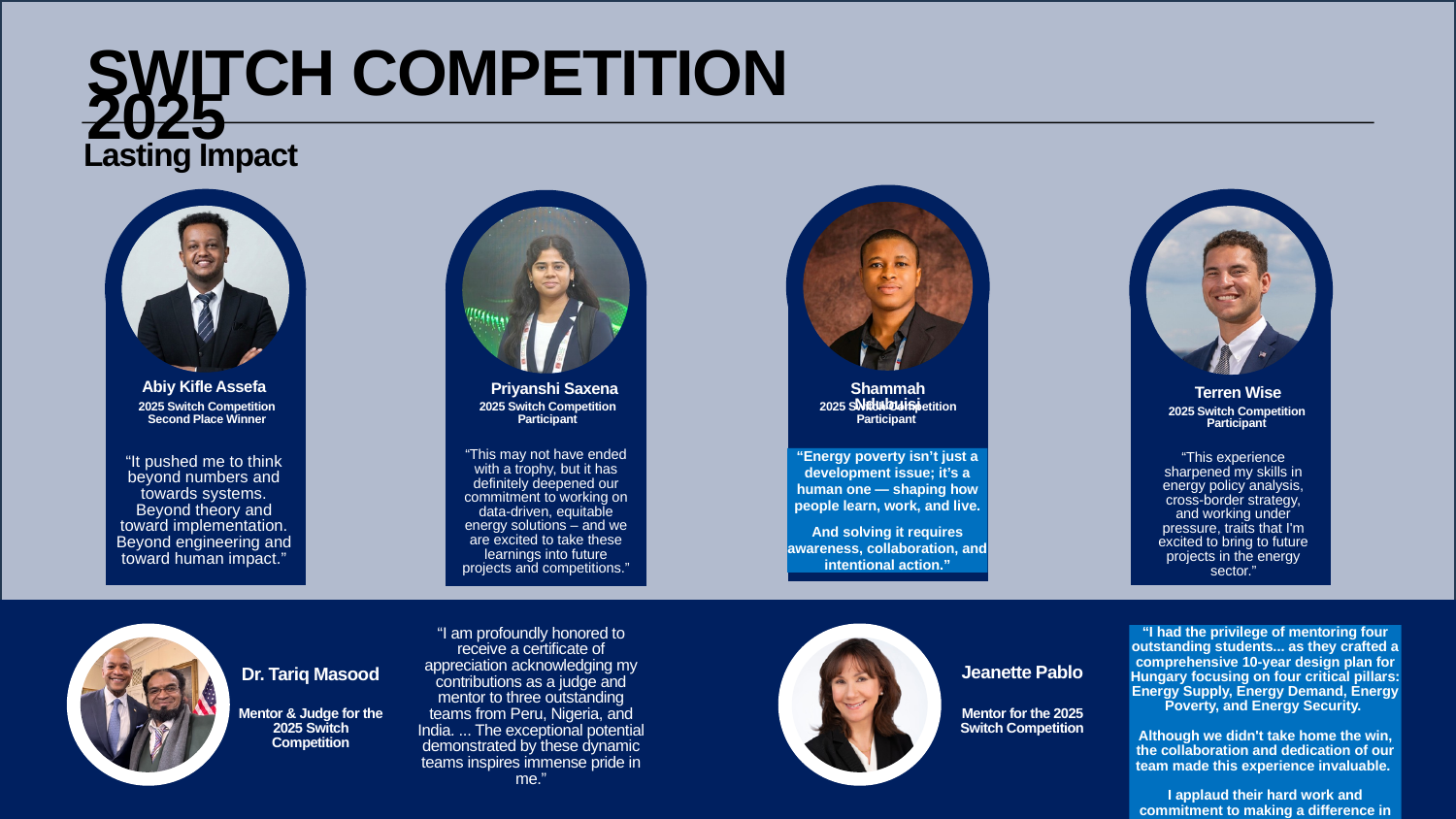

SWITCH COMPETITION 2025

Lasting Impact

Shammah Ndubuisi
2025 Switch Competition Participant
“Energy poverty isn’t just a development issue; it’s a human one — shaping how people learn, work, and live.

And solving it requires awareness, collaboration, and intentional action.”

Abiy Kifle Assefa
2025 Switch Competition Second Place Winner
“It pushed me to think beyond numbers and towards systems. Beyond theory and toward implementation. Beyond engineering and toward human impact.”

Terren Wise
2025 Switch Competition Participant
“This experience sharpened my skills in energy policy analysis, cross-border strategy, and working under pressure, traits that I'm excited to bring to future projects in the energy sector.”

Priyanshi Saxena
2025 Switch Competition Participant
“This may not have ended with a trophy, but it has definitely deepened our commitment to working on data-driven, equitable energy solutions – and we are excited to take these learnings into future projects and competitions.”
“Energy poverty isn’t just a development issue; it’s a human one — shaping how people learn, work, and live.

And solving it requires awareness, collaboration, and intentional action.”

“I had the privilege of mentoring four outstanding students... as they crafted a comprehensive 10-year design plan for Hungary focusing on four critical pillars: Energy Supply, Energy Demand, Energy Poverty, and Energy Security.

Although we didn't take home the win, the collaboration and dedication of our team made this experience invaluable.

I applaud their hard work and commitment to making a difference in the world!”
“I had the privilege of mentoring four outstanding students... as they crafted a comprehensive 10-year design plan for Hungary focusing on four critical pillars: Energy Supply, Energy Demand, Energy Poverty, and Energy Security. Although we didn't take home the win, the collaboration and dedication of our team made this experience invaluable. I applaud their hard work and commitment to making a difference in the world!”
“I am profoundly honored to receive a certificate of appreciation acknowledging my contributions as a judge and mentor to three outstanding teams from Peru, Nigeria, and India. ... The exceptional potential demonstrated by these dynamic teams inspires immense pride in me.”
Jeanette Pablo
Dr. Tariq Masood
Mentor & Judge for the 2025 Switch Competition
Mentor for the 2025 Switch Competition